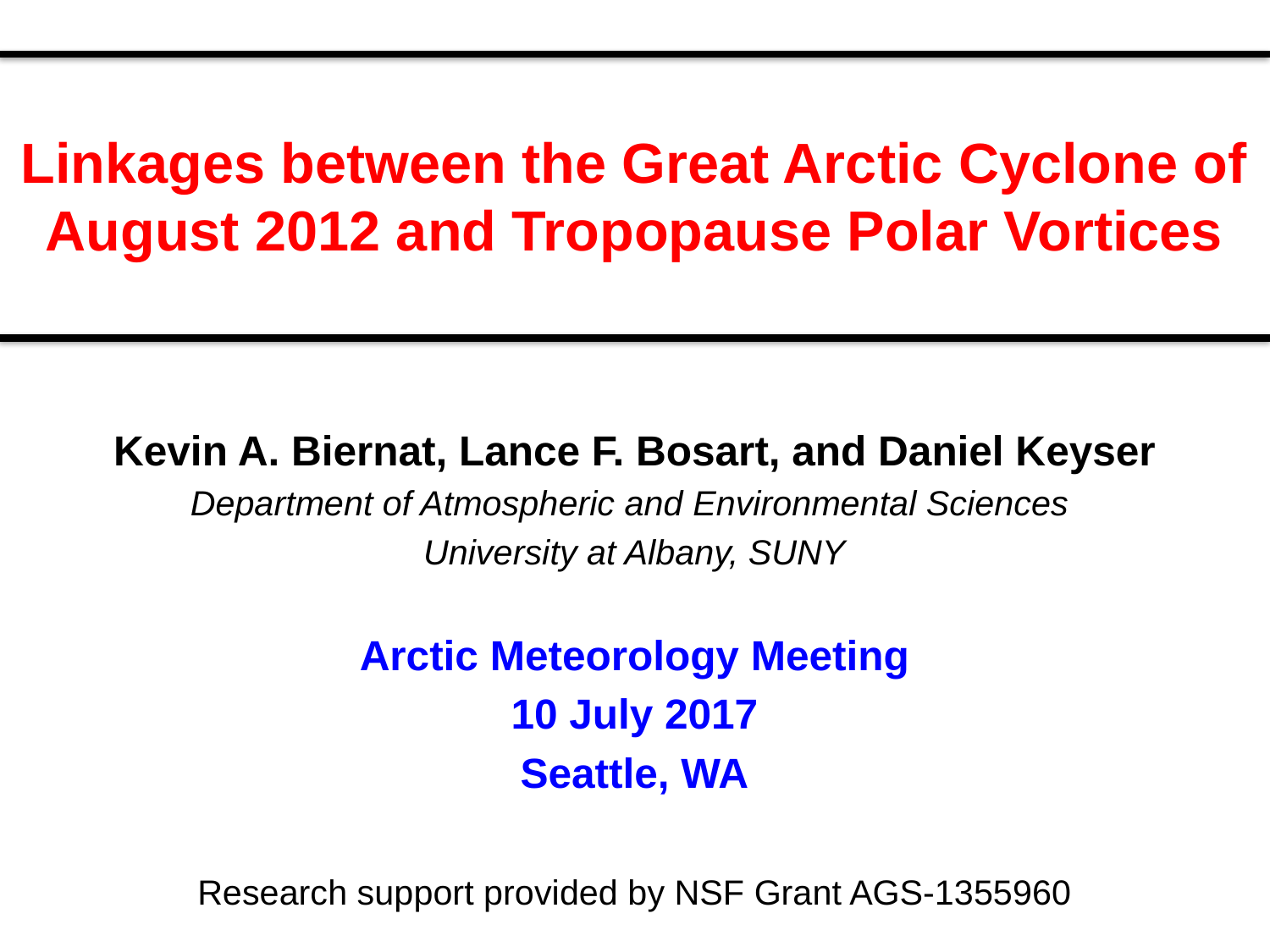

# Linkages between the Great Arctic Cyclone of August 2012 and Tropopause Polar Vortices
Kevin A. Biernat, Lance F. Bosart, and Daniel Keyser
Department of Atmospheric and Environmental Sciences
University at Albany, SUNY

Arctic Meteorology Meeting
10 July 2017
Seattle, WA

Research support provided by NSF Grant AGS-1355960